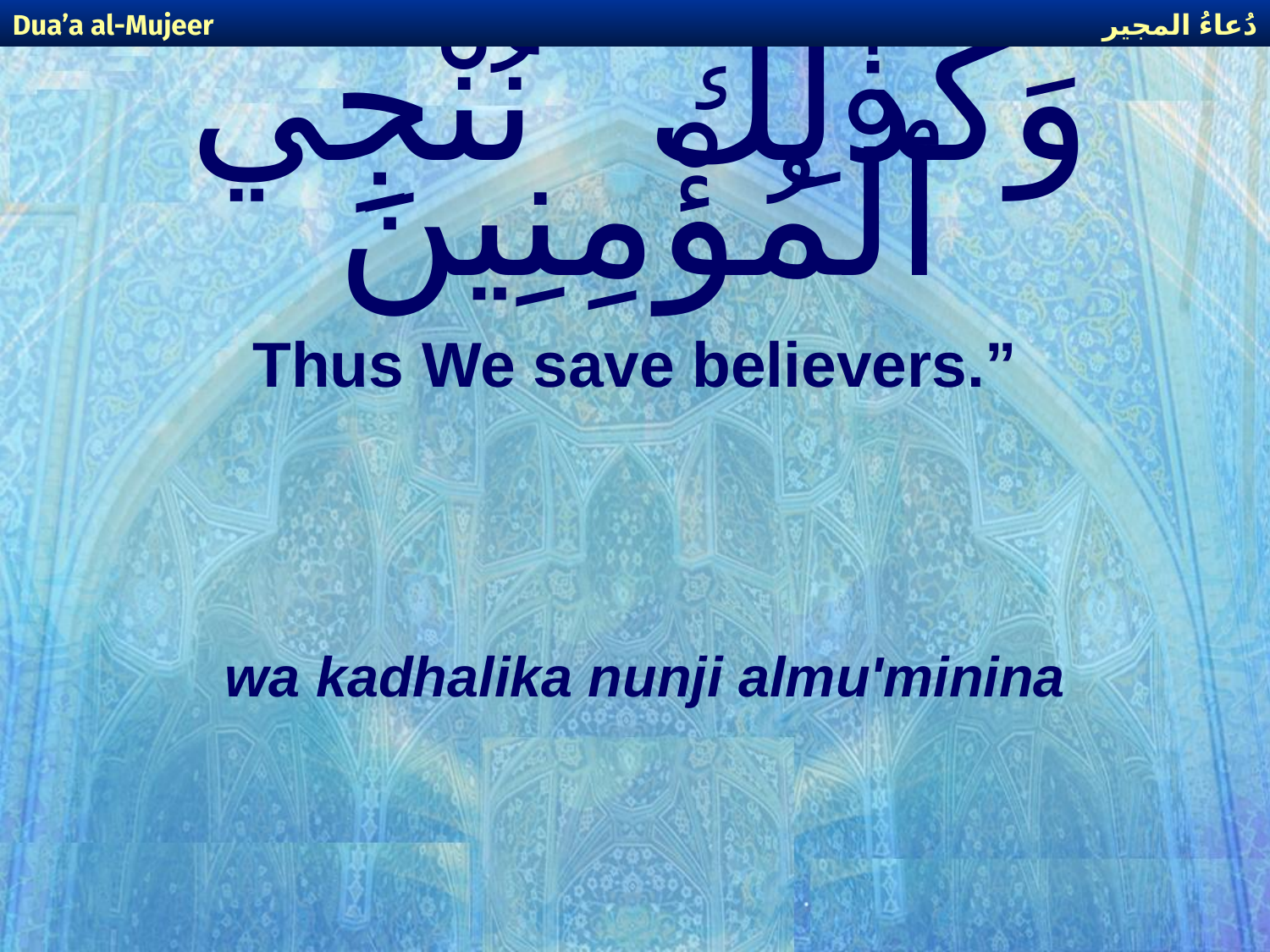

دُعاءُ المجير
Dua’a al-Mujeer
# وَكَذٰلِكَ  نُنْجِي ٱلْمُؤْمِنِينَ
Thus We save believers.”
wa kadhalika nunji almu'minina